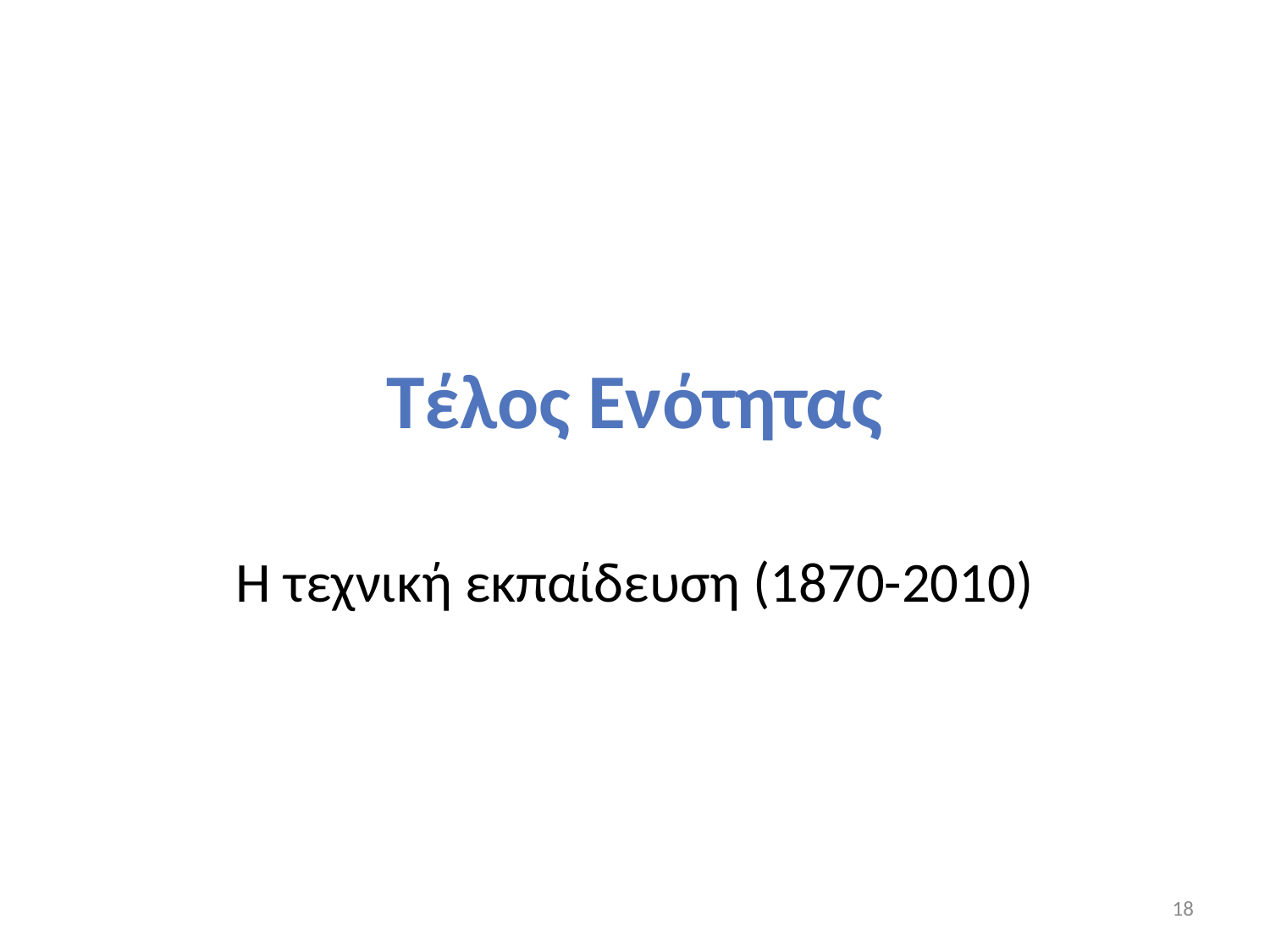

# Τέλος Ενότητας
Η τεχνική εκπαίδευση (1870-2010)
18